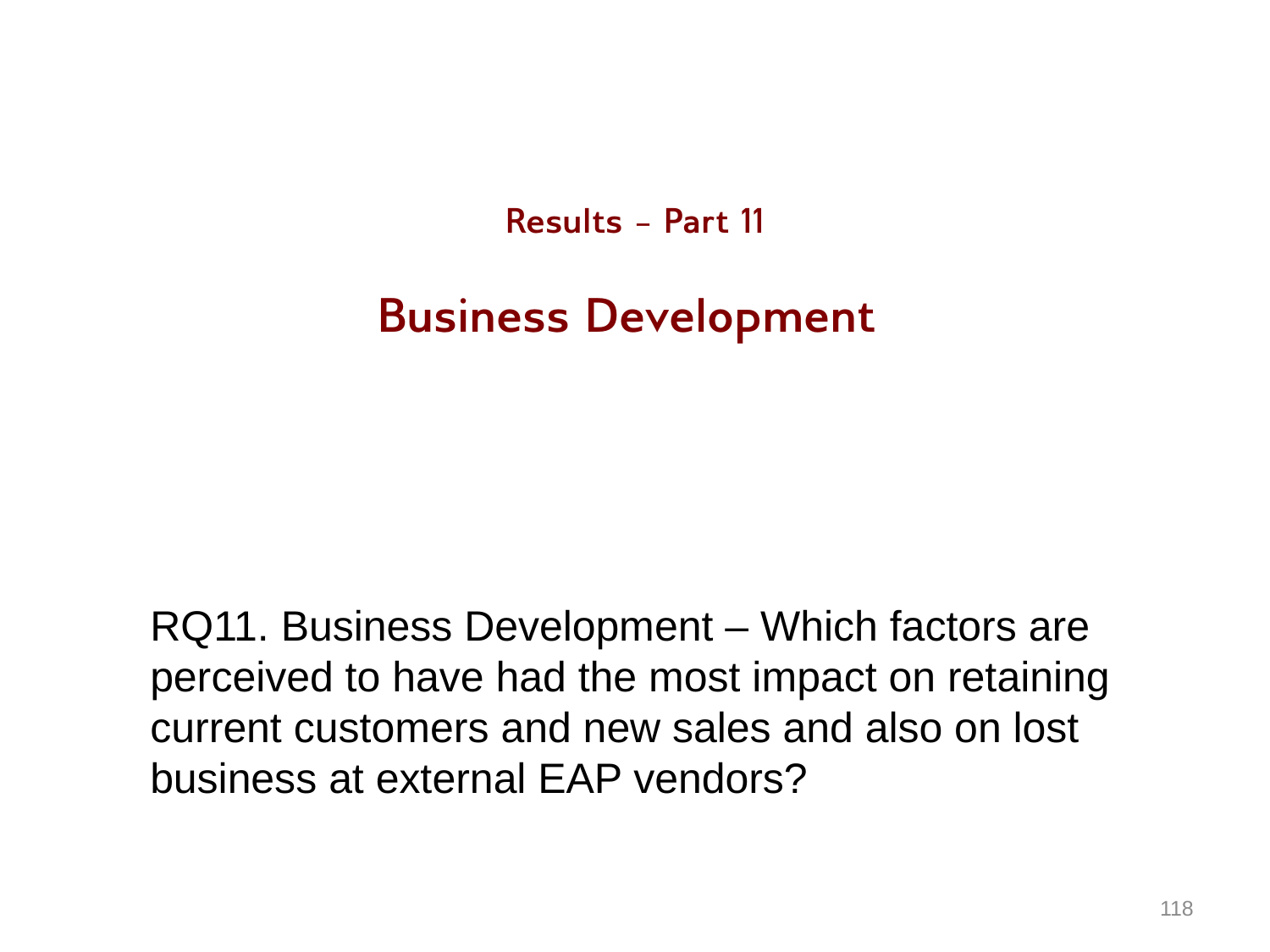

# Results – Part 11 Business Development
RQ11. Business Development – Which factors are perceived to have had the most impact on retaining current customers and new sales and also on lost business at external EAP vendors?
118